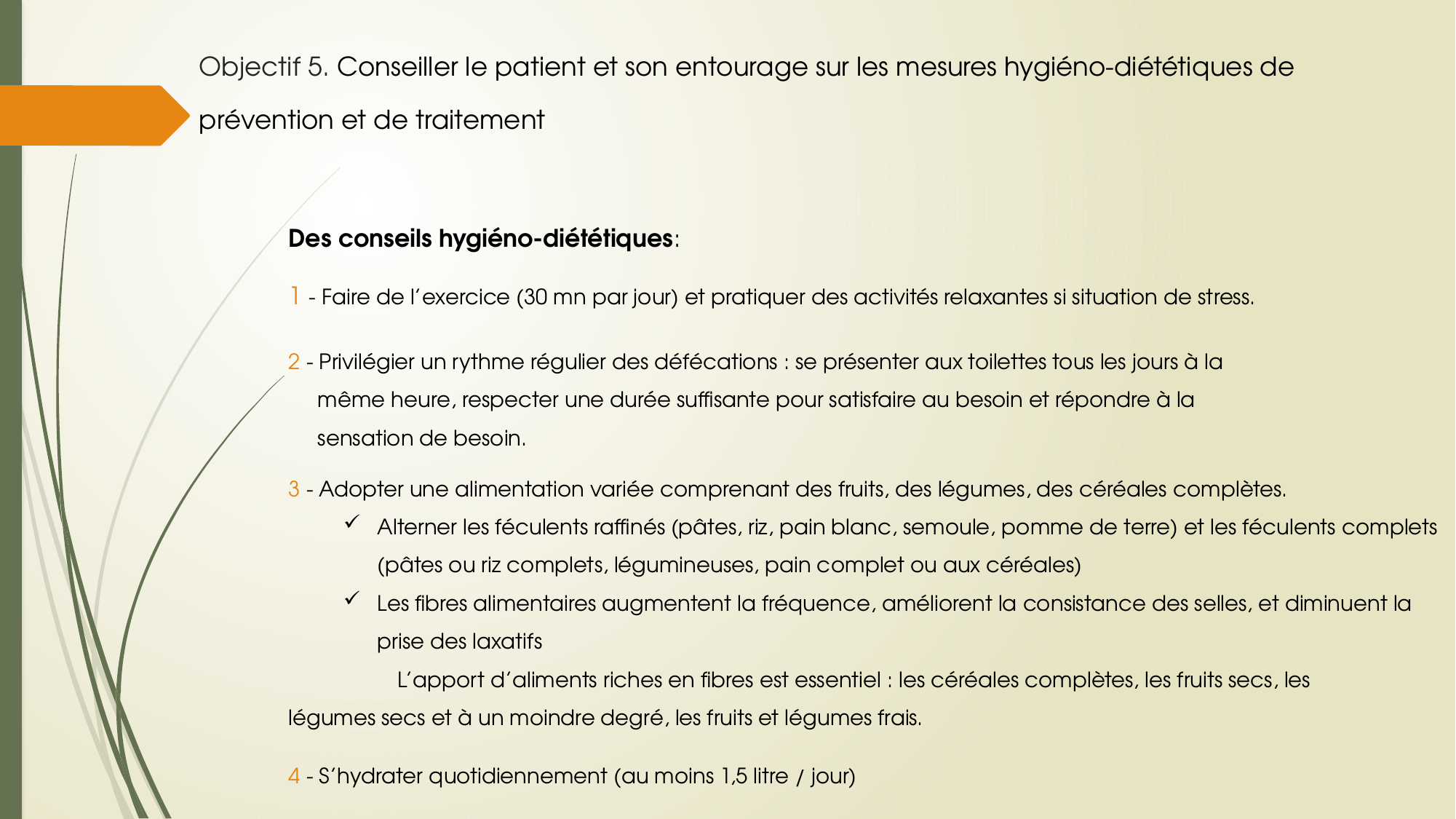

Objectif 5. Conseiller le patient et son entourage sur les mesures hygiéno-diététiques de prévention et de traitement

Des conseils hygiéno-diététiques:

1 - Faire de l’exercice (30 mn par jour) et pratiquer des activités relaxantes si situation de stress.

2 - Privilégier un rythme régulier des défécations : se présenter aux toilettes tous les jours à la
     même heure, respecter une durée suffisante pour satisfaire au besoin et répondre à la
     sensation de besoin.

3 - Adopter une alimentation variée comprenant des fruits, des légumes, des céréales complètes.
Alterner les féculents raffinés (pâtes, riz, pain blanc, semoule, pomme de terre) et les féculents complets (pâtes ou riz complets, légumineuses, pain complet ou aux céréales)
Les fibres alimentaires augmentent la fréquence, améliorent la consistance des selles, et diminuent la prise des laxatifs
	L’apport d’aliments riches en fibres est essentiel : les céréales complètes, les fruits secs, les 	légumes secs et à un moindre degré, les fruits et légumes frais.

4 - S’hydrater quotidiennement (au moins 1,5 litre / jour)